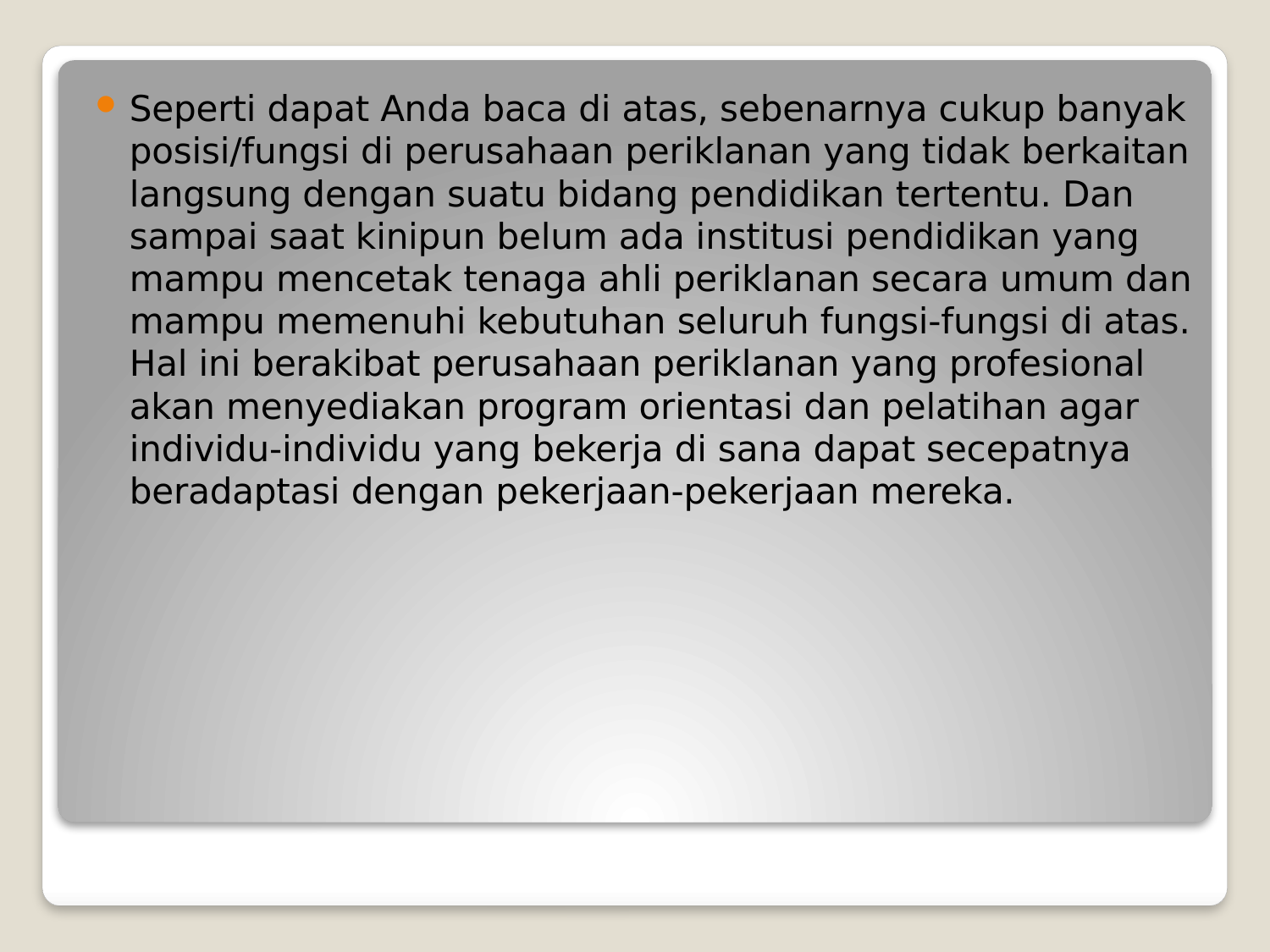

Seperti dapat Anda baca di atas, sebenarnya cukup banyak posisi/fungsi di perusahaan periklanan yang tidak berkaitan langsung dengan suatu bidang pendidikan tertentu. Dan sampai saat kinipun belum ada institusi pendidikan yang mampu mencetak tenaga ahli periklanan secara umum dan mampu memenuhi kebutuhan seluruh fungsi-fungsi di atas. Hal ini berakibat perusahaan periklanan yang profesional akan menyediakan program orientasi dan pelatihan agar individu-individu yang bekerja di sana dapat secepatnya beradaptasi dengan pekerjaan-pekerjaan mereka.

#